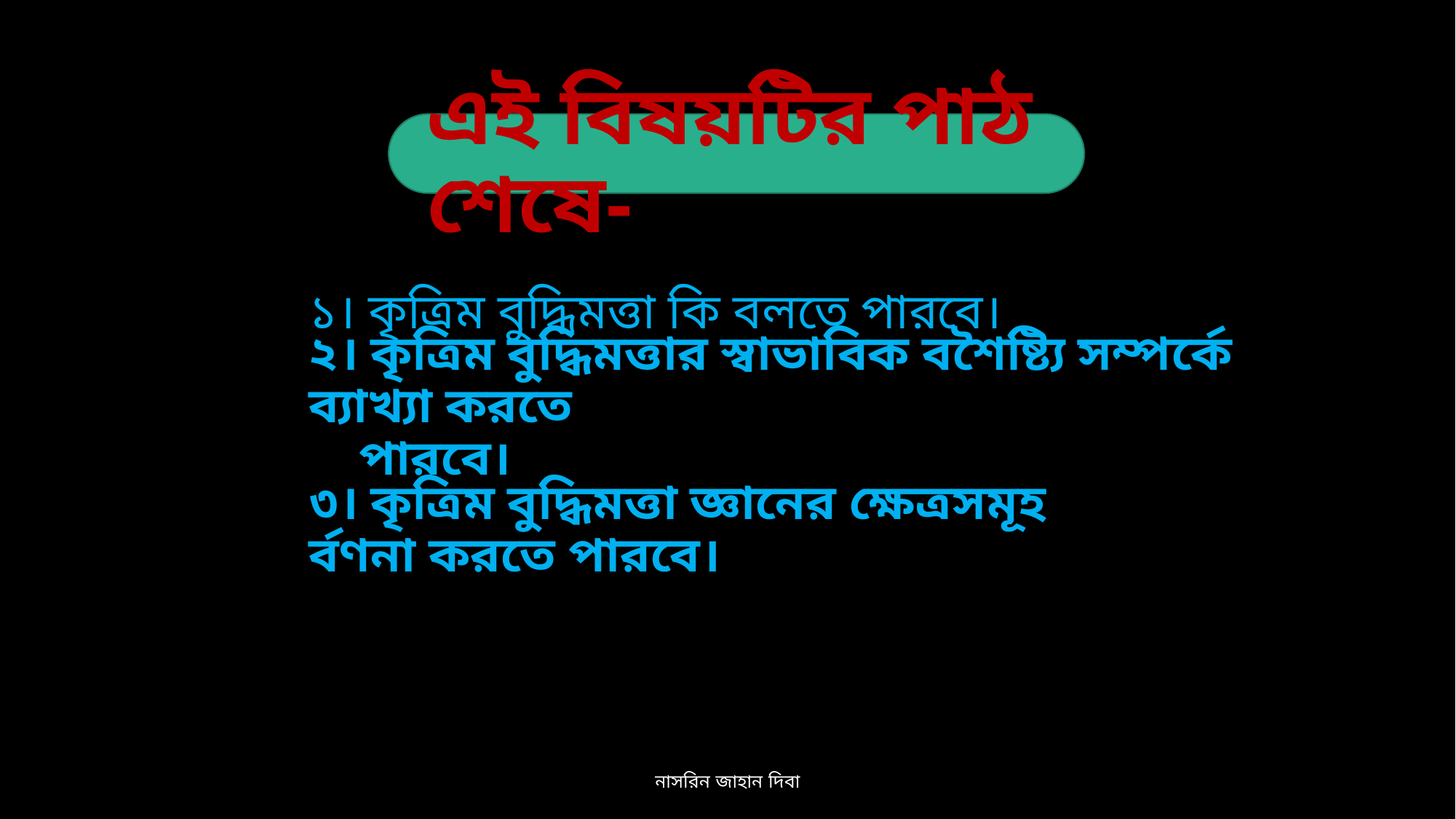

# এই বিষয়টির পাঠ শেষে-

১। কৃত্রিম বুদ্ধিমত্তা কি বলতে পারবে।
২। কৃত্রিম বুদ্ধিমত্তার স্বাভাবিক বশৈষ্ট্যি সম্পর্কে ব্যাখ্যা করতে
    পারবে।
৩। কৃত্রিম বুদ্ধিমত্তা জ্ঞানের ক্ষেত্রসমূহ র্বণনা করতে পারবে।
নাসরিন জাহান দিবা